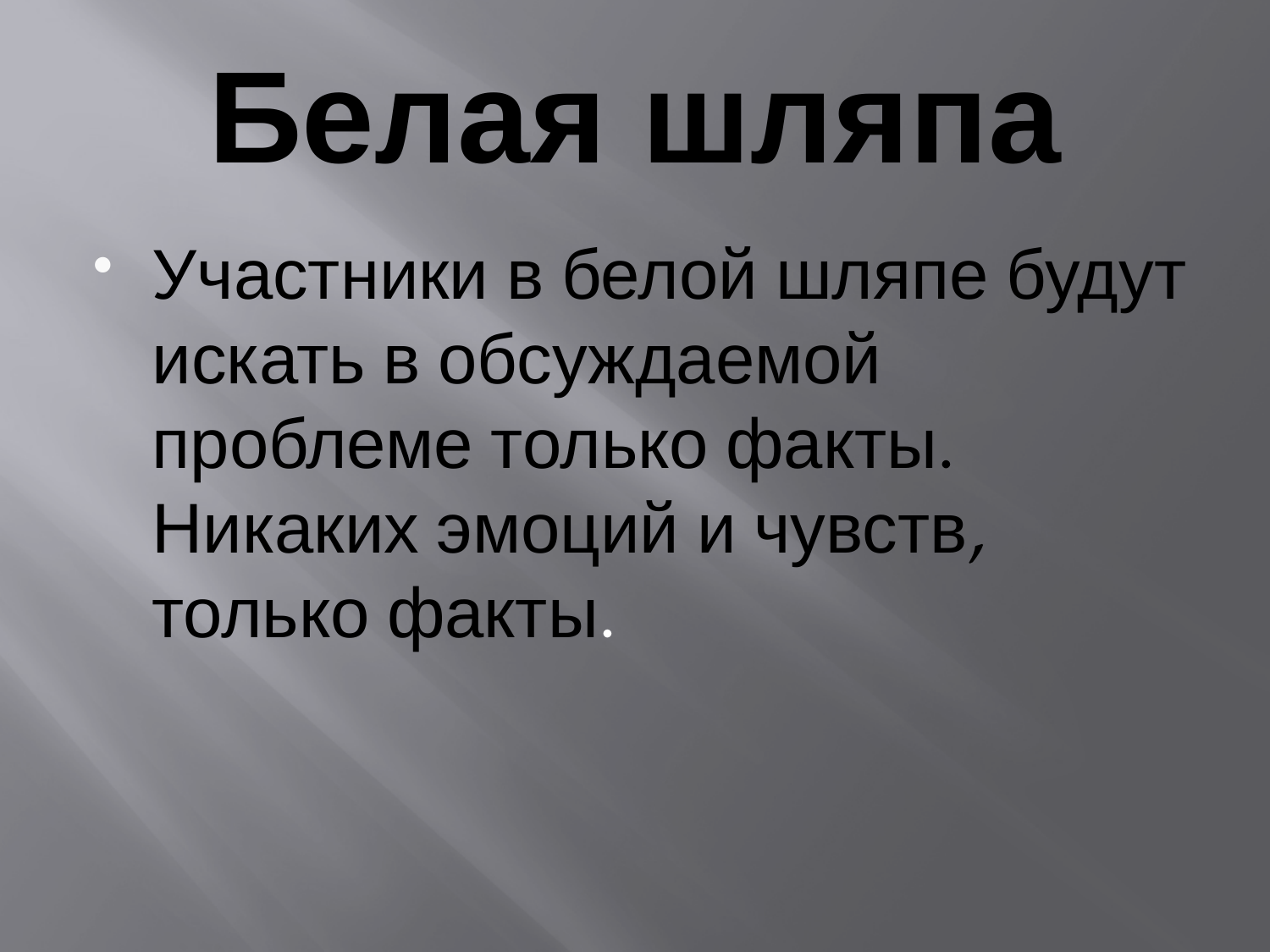

# Белая шляпа
Участники в белой шляпе будут искать в обсуждаемой проблеме только факты. Никаких эмоций и чувств, только факты.